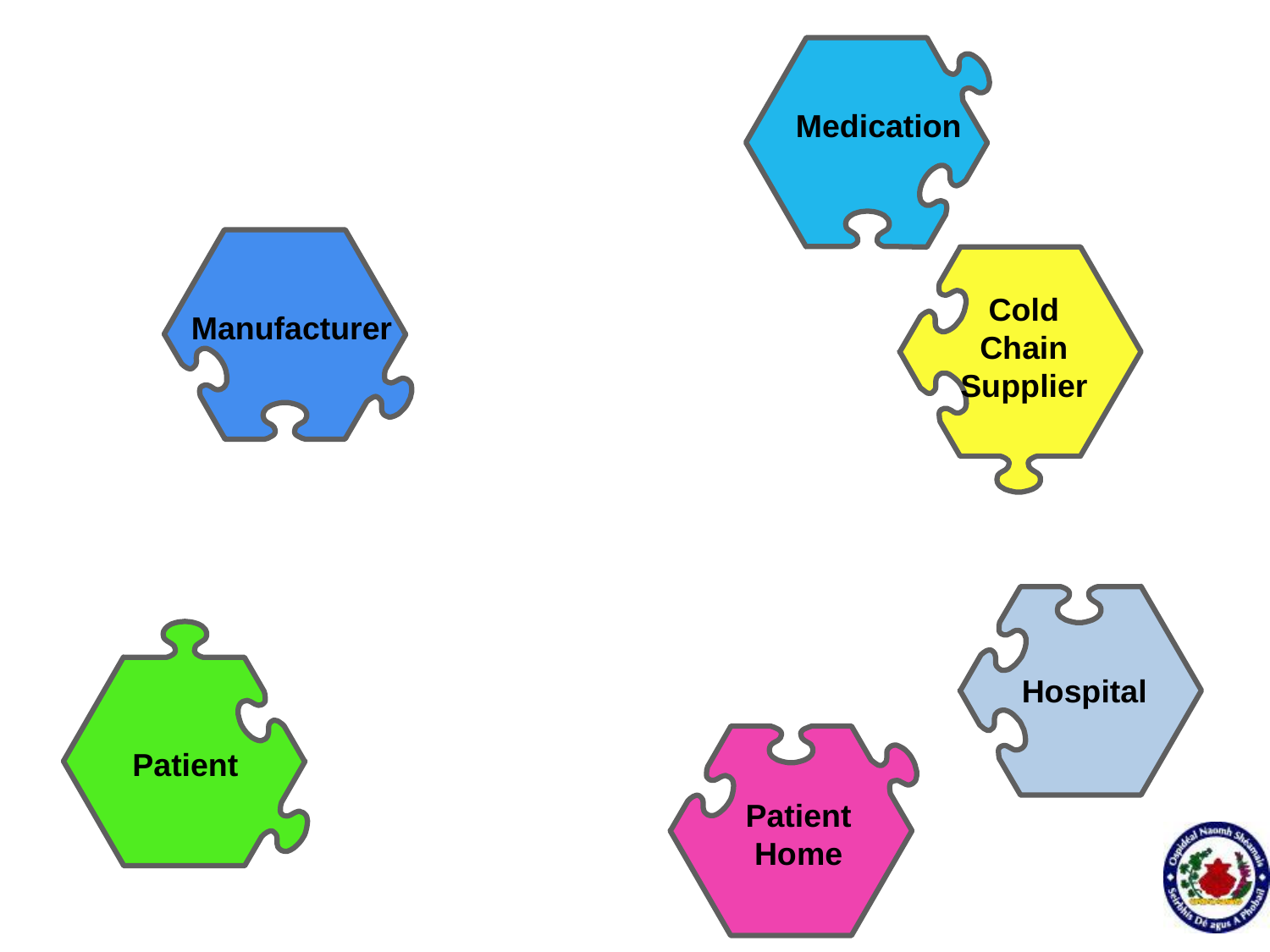

Medication
#

Manufacturer

Cold Chain Supplier

Hospital

Patient

Patient Home